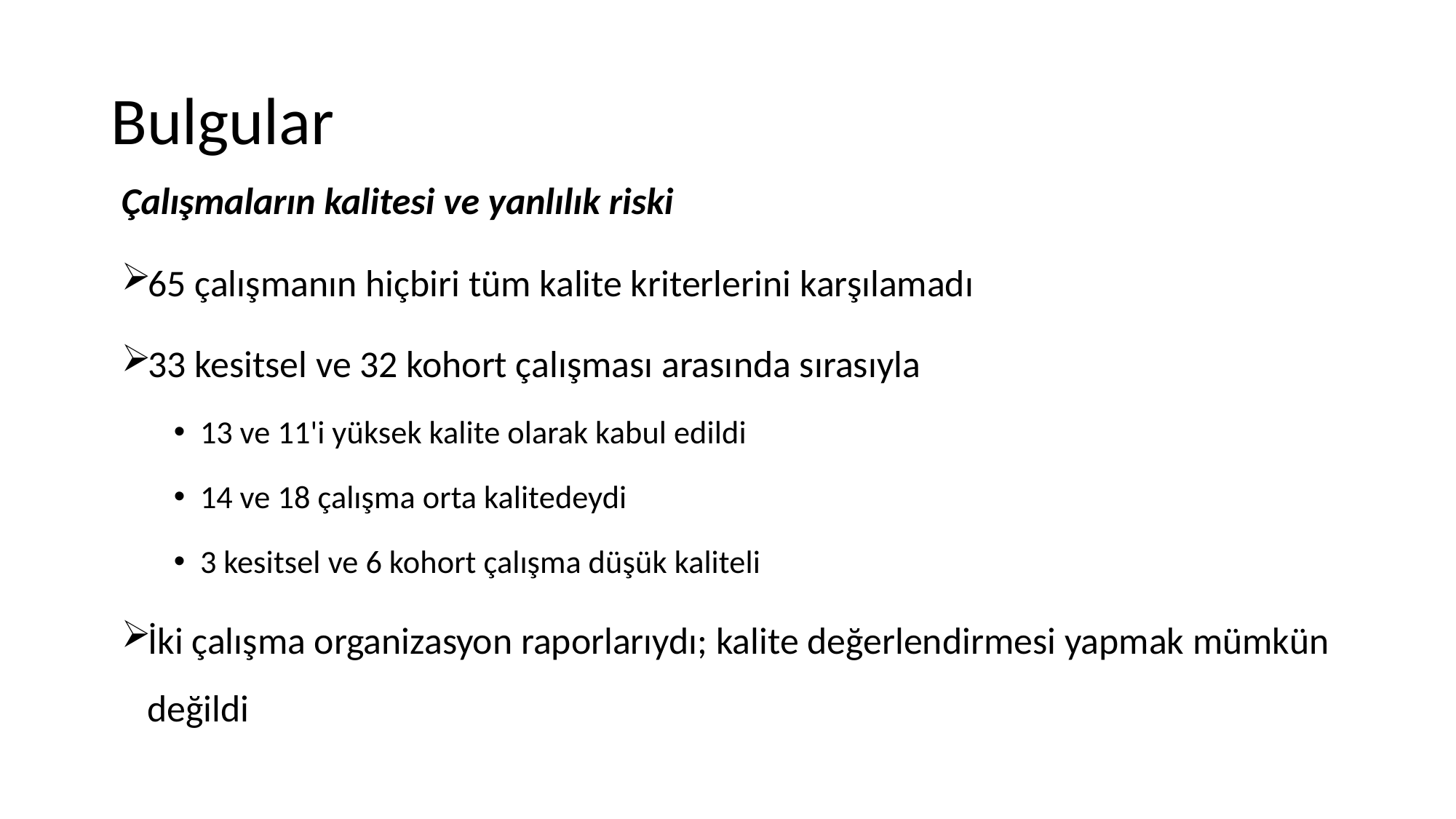

# Bulgular
Çalışmaların kalitesi ve yanlılık riski
65 çalışmanın hiçbiri tüm kalite kriterlerini karşılamadı
33 kesitsel ve 32 kohort çalışması arasında sırasıyla
13 ve 11'i yüksek kalite olarak kabul edildi
14 ve 18 çalışma orta kalitedeydi
3 kesitsel ve 6 kohort çalışma düşük kaliteli
İki çalışma organizasyon raporlarıydı; kalite değerlendirmesi yapmak mümkün değildi